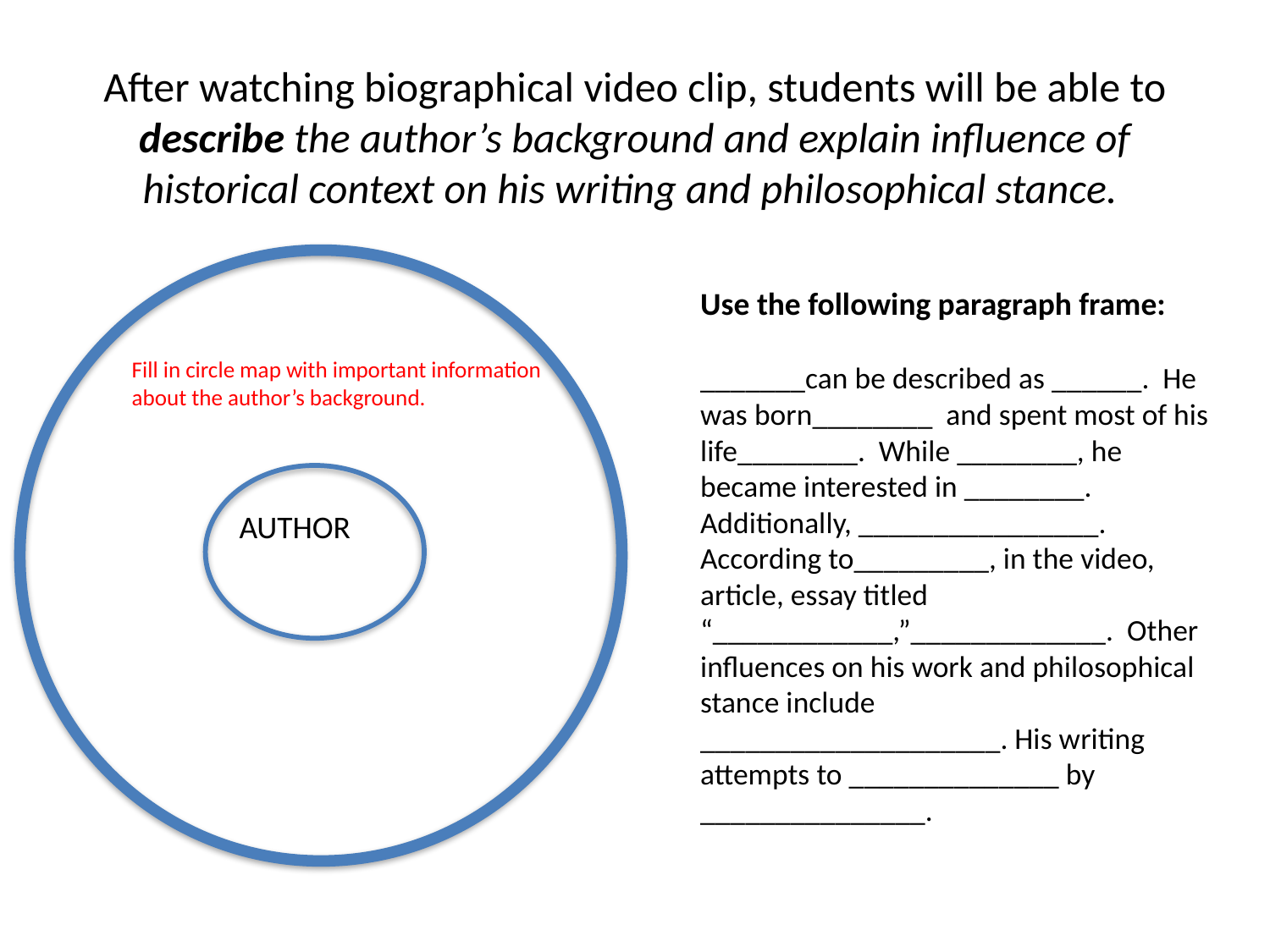

# After watching biographical video clip, students will be able to describe the author’s background and explain influence of historical context on his writing and philosophical stance.

Use the following paragraph frame:

_______can be described as ______.  He was born________  and spent most of his life________.  While ________, he became interested in ________.
Additionally, ________________.  According to_________, in the video, article, essay titled “____________,”_____________.  Other influences on his work and philosophical stance include
____________________. His writing attempts to ______________ by _______________.
Fill in circle map with important information about the author’s background.

AUTHOR